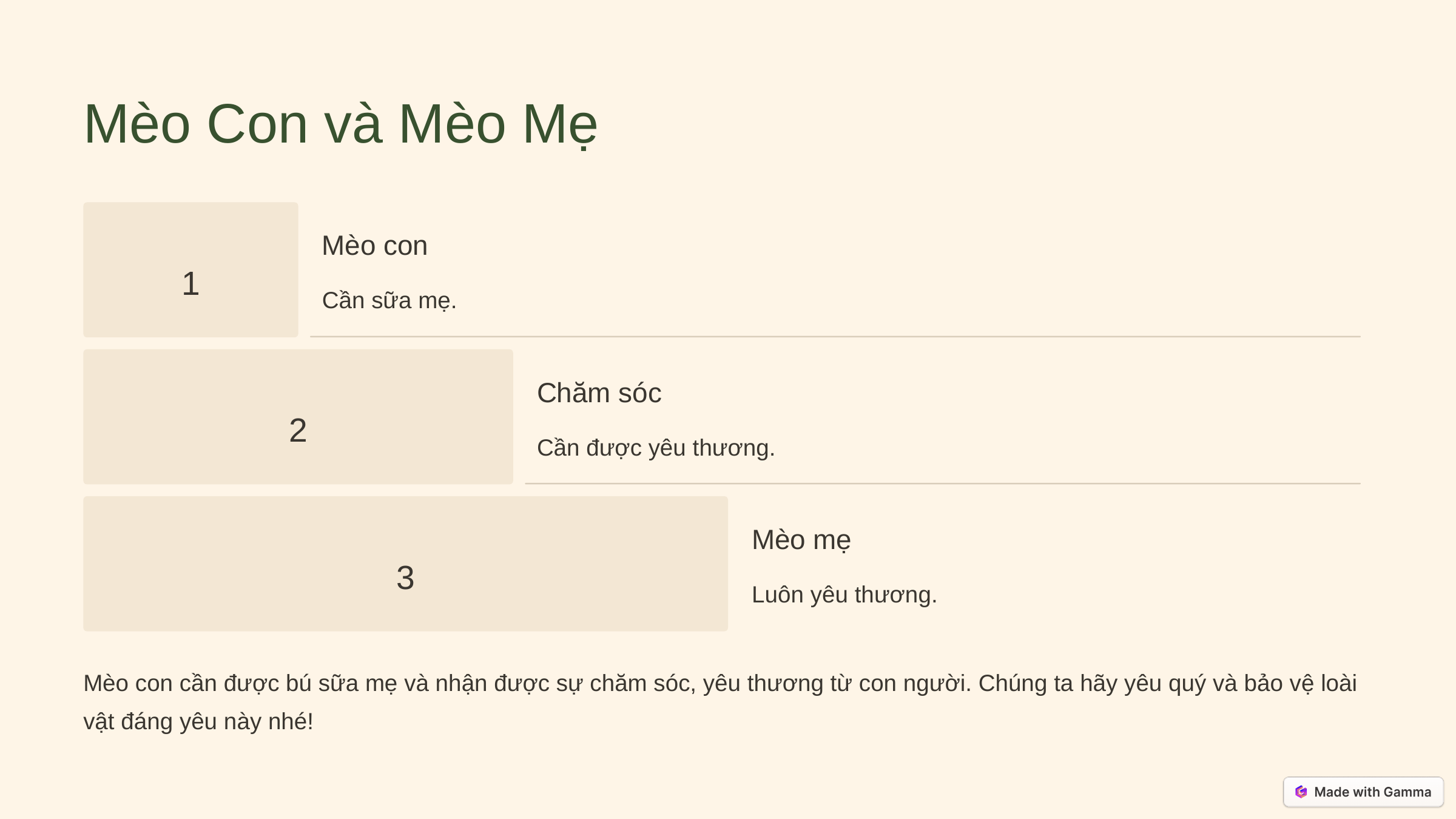

Mèo Con và Mèo Mẹ

Mèo con
1
Cần sữa mẹ.

Chăm sóc
2
Cần được yêu thương.

Mèo mẹ
3
Luôn yêu thương.
Mèo con cần được bú sữa mẹ và nhận được sự chăm sóc, yêu thương từ con người. Chúng ta hãy yêu quý và bảo vệ loài vật đáng yêu này nhé!